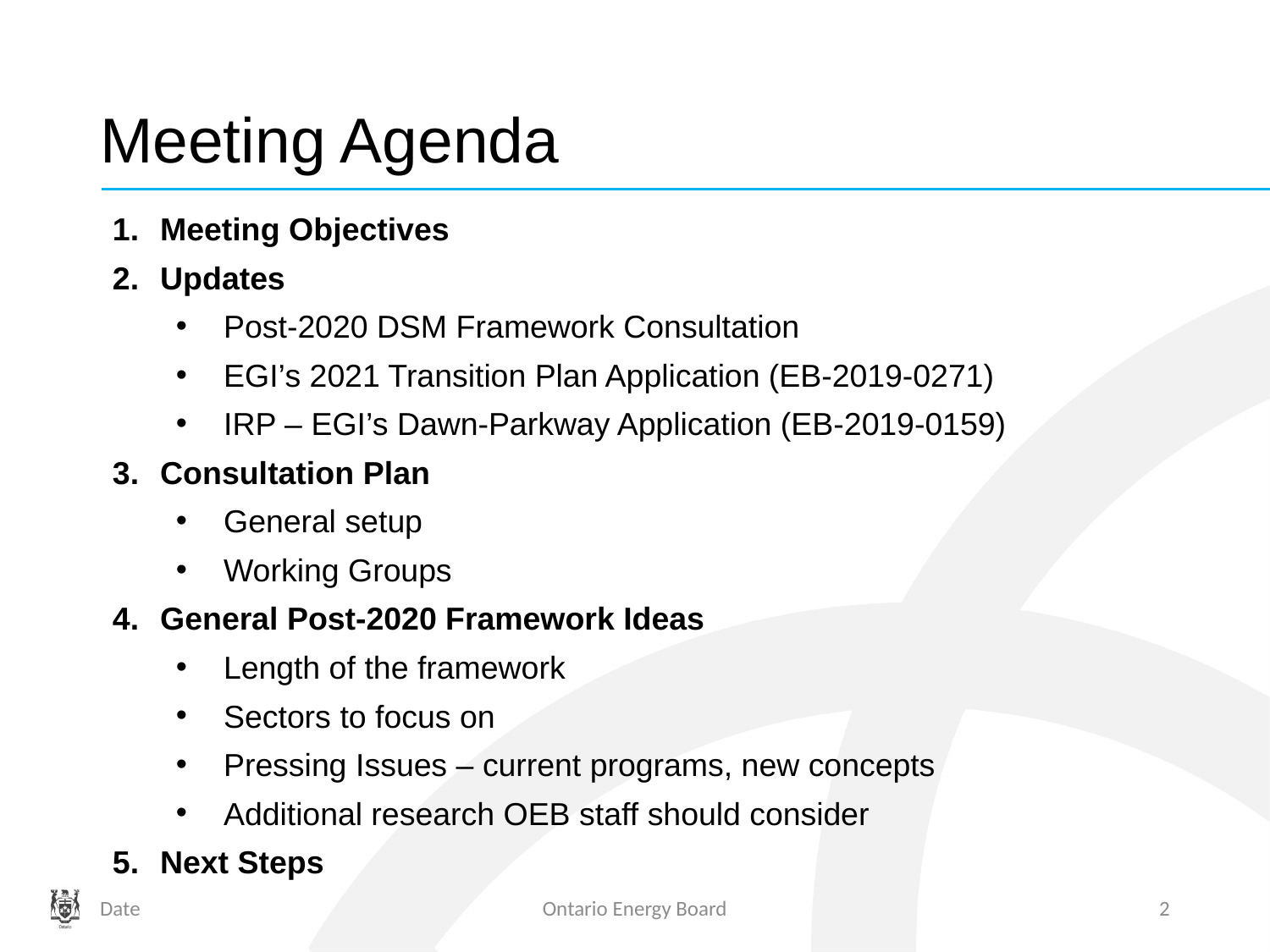

# Meeting Agenda
Meeting Objectives
Updates
Post-2020 DSM Framework Consultation
EGI’s 2021 Transition Plan Application (EB-2019-0271)
IRP – EGI’s Dawn-Parkway Application (EB-2019-0159)
Consultation Plan
General setup
Working Groups
General Post-2020 Framework Ideas
Length of the framework
Sectors to focus on
Pressing Issues – current programs, new concepts
Additional research OEB staff should consider
Next Steps
Date
Ontario Energy Board
2